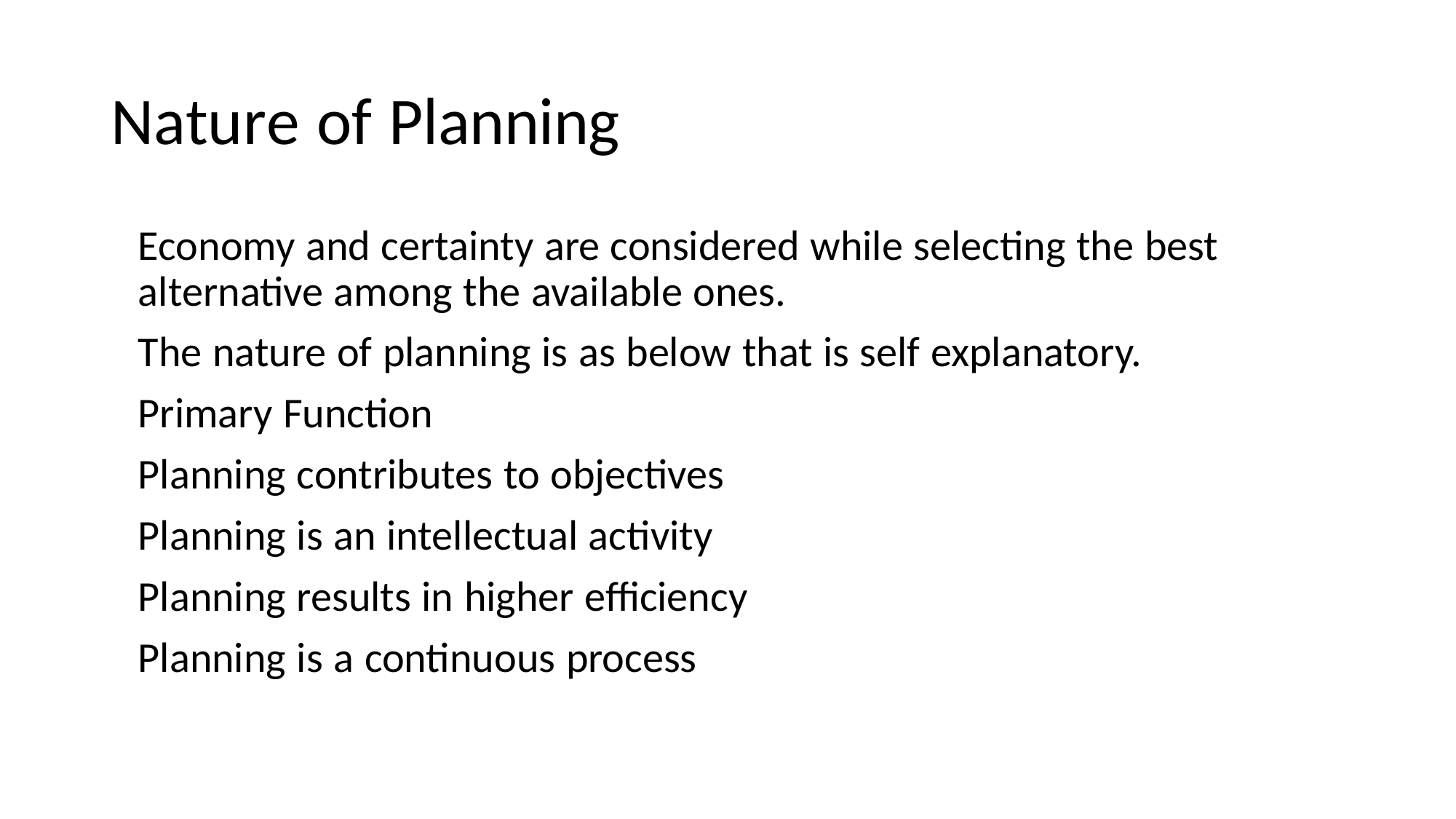

# Nature of Planning
Economy and certainty are considered while selecting the best alternative among the available ones.
The nature of planning is as below that is self explanatory.
Primary Function
Planning contributes to objectives
Planning is an intellectual activity
Planning results in higher efficiency
Planning is a continuous process